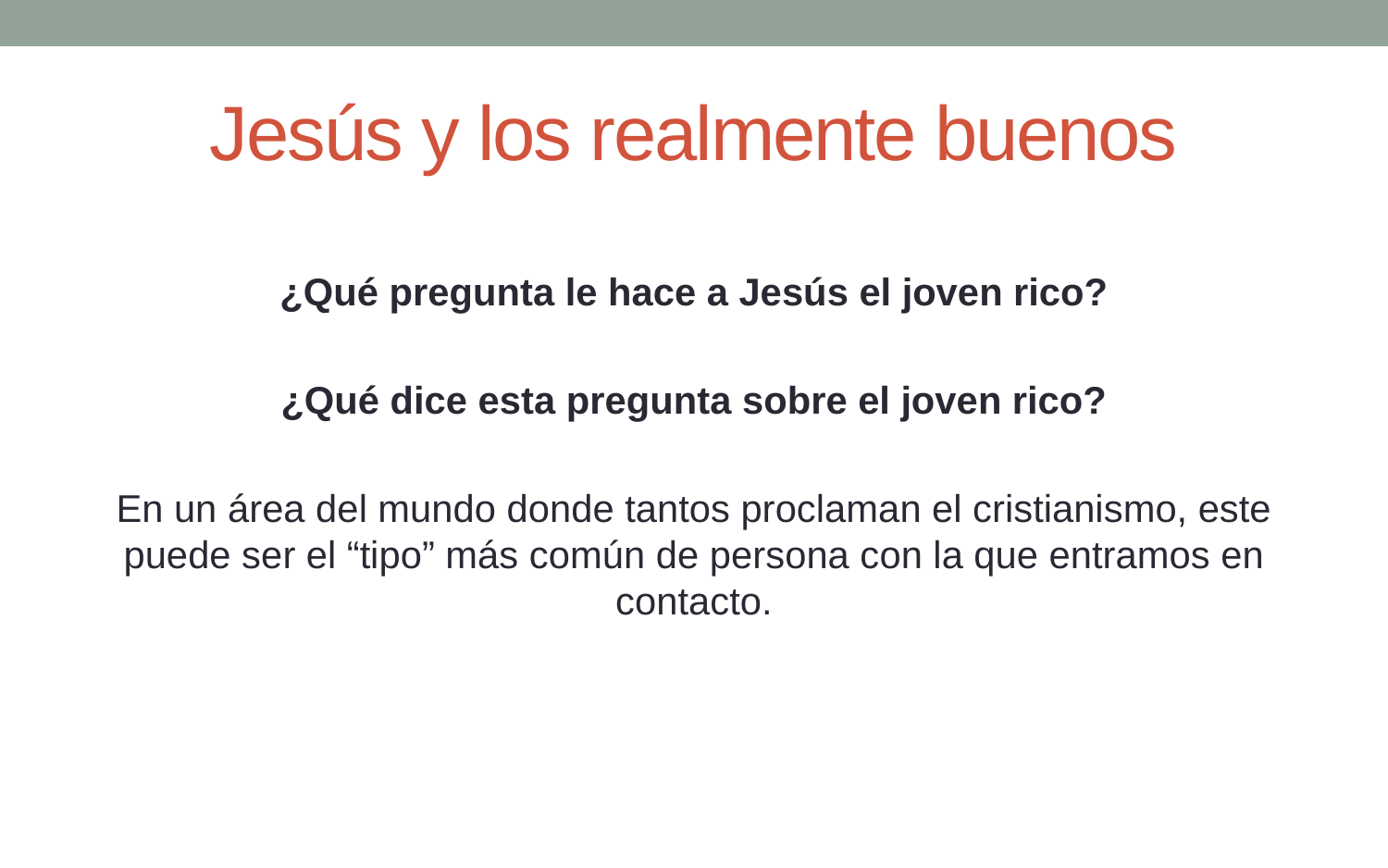

# Jesús y los realmente buenos
¿Qué pregunta le hace a Jesús el joven rico?

¿Qué dice esta pregunta sobre el joven rico?

En un área del mundo donde tantos proclaman el cristianismo, este puede ser el “tipo” más común de persona con la que entramos en contacto.